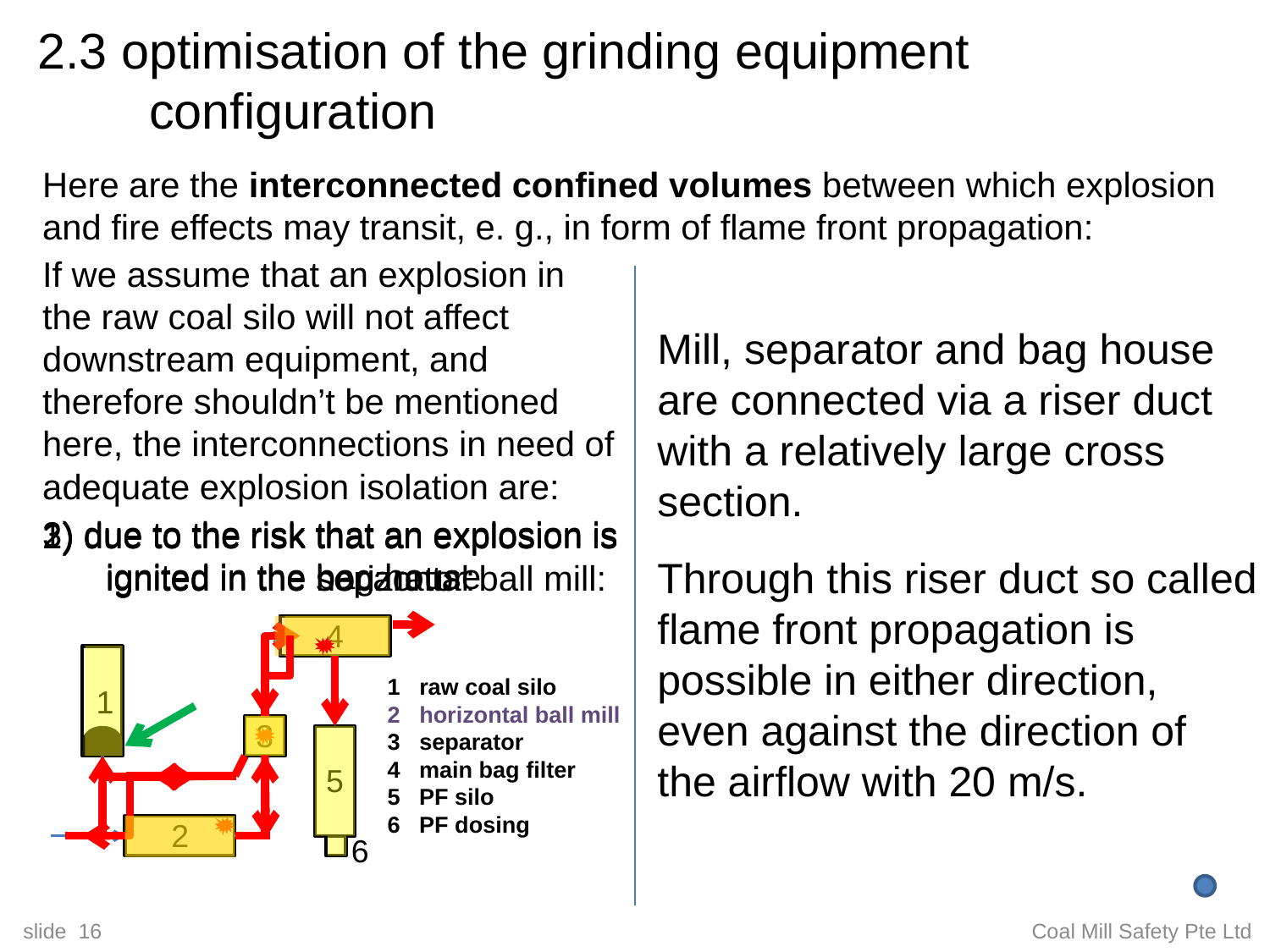

# 2.3 optimisation of the grinding equipment configuration
Here are the interconnected confined volumes between which explosion and fire effects may transit, e. g., in form of flame front propagation:
If we assume that an explosion in the raw coal silo will not affect  downstream equipment, and therefore shouldn’t be mentioned here, the interconnections in need of adequate explosion isolation are:
Mill, separator and bag house are connected via a riser duct with a relatively large cross section.
3) due to the risk that an explosion is ignited in the bag house
1) due to the risk that an explosion is ignited in the horizontal ball mill:
2) due to the risk that an explosion is ignited in the separator:
Through this riser duct so called flame front propagation is possible in either direction, even against the direction of the airflow with 20 m/s.
4

1   raw coal silo
2   horizontal ball mill
3   separator
main bag filter
PF silo
PF dosing
1

3

5

2

6

slide  16
Coal Mill Safety Pte Ltd